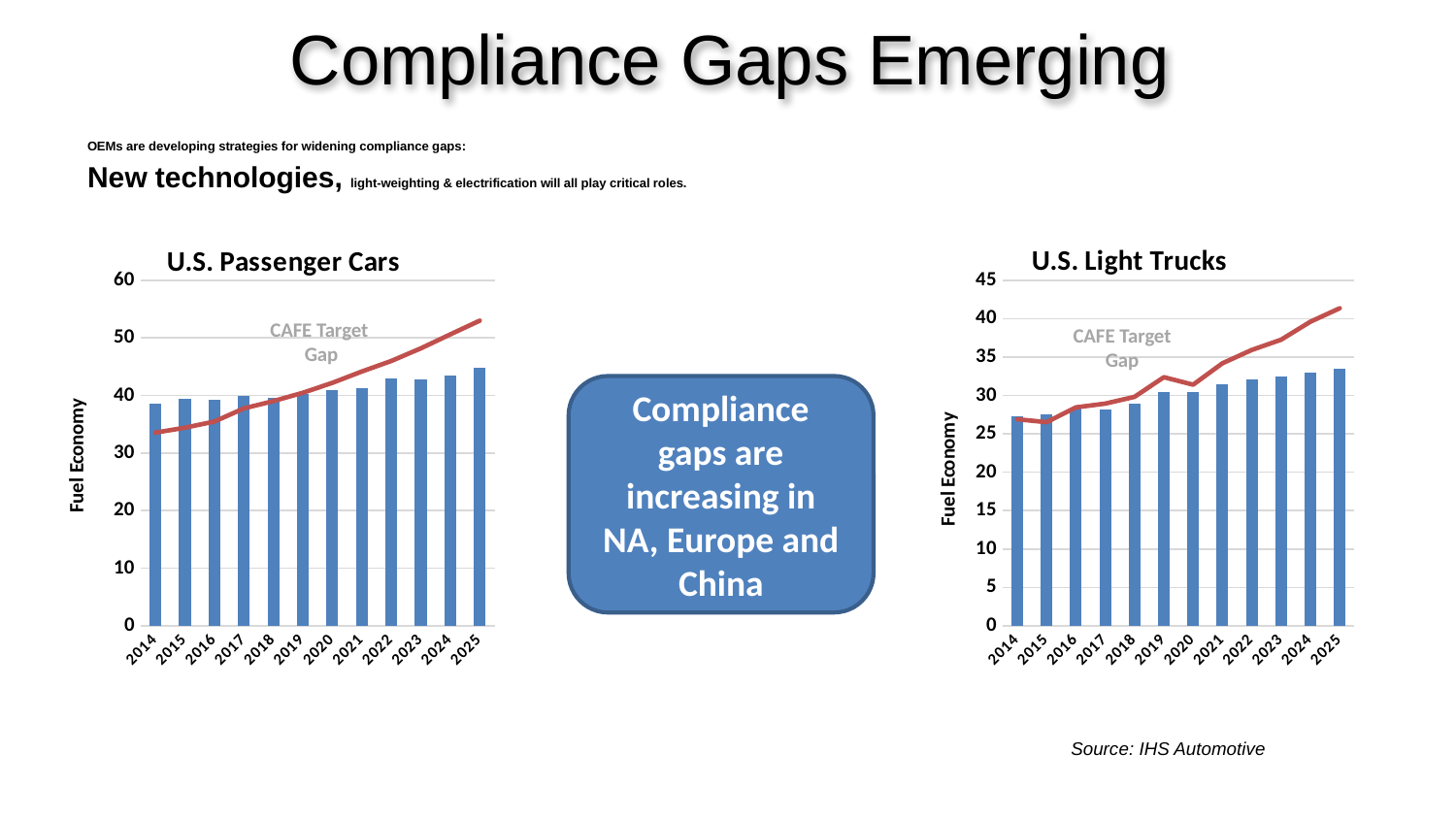

# Compliance Gaps Emerging
14
OEMs are developing strategies for widening compliance gaps:
New technologies, light-weighting & electrification will all play critical roles.

### Chart: U.S. Passenger Cars

| Category | Weighted Average FE (US/mpg) (Combined) | Weighted Average FE Target (US/mpg) (Combined) |
|---|---|---|
| 2014 | 38.583216726 | 33.557530494 |
| 2015 | 39.373524421 | 34.398752788 |
| 2016 | 39.203521285 | 35.476956634 |
| 2017 | 39.990616723 | 37.751430113 |
| 2018 | 39.5760741 | 39.027123969 |
| 2019 | 40.315946425 | 40.468726713 |
| 2020 | 40.941383604 | 42.194396761 |
| 2021 | 41.283027962 | 44.161560112 |
| 2022 | 42.875029952 | 45.988213954 |
| 2023 | 42.777386307 | 48.178677509 |
| 2024 | 43.522358441 | 50.612393342 |
| 2025 | 44.773401535 | 52.99544125 |

### Chart: U.S. Light Trucks

| Category | Weighted Average FE (US/mpg) (Combined) | Weighted Average FE Target (US/mpg) (Combined) |
|---|---|---|
| 2014 | 27.340876944 | 26.901560185 |
| 2015 | 27.493182494 | 26.524875314 |
| 2016 | 28.266013308 | 28.451302005 |
| 2017 | 28.162215365 | 28.943868705 |
| 2018 | 28.904180512 | 29.82121015 |
| 2019 | 30.497629386 | 32.381091158 |
| 2020 | 30.503086565 | 31.405504169 |
| 2021 | 31.493746218 | 34.195071333 |
| 2022 | 32.137494528 | 35.927552269 |
| 2023 | 32.465411113 | 37.262652948 |
| 2024 | 33.026109025 | 39.607474354 |
| 2025 | 33.505721911 | 41.364119329 |
CAFE Target
Gap
CAFE Target
Gap
Compliance gaps are increasing in NA, Europe and China

Source: IHS Automotive